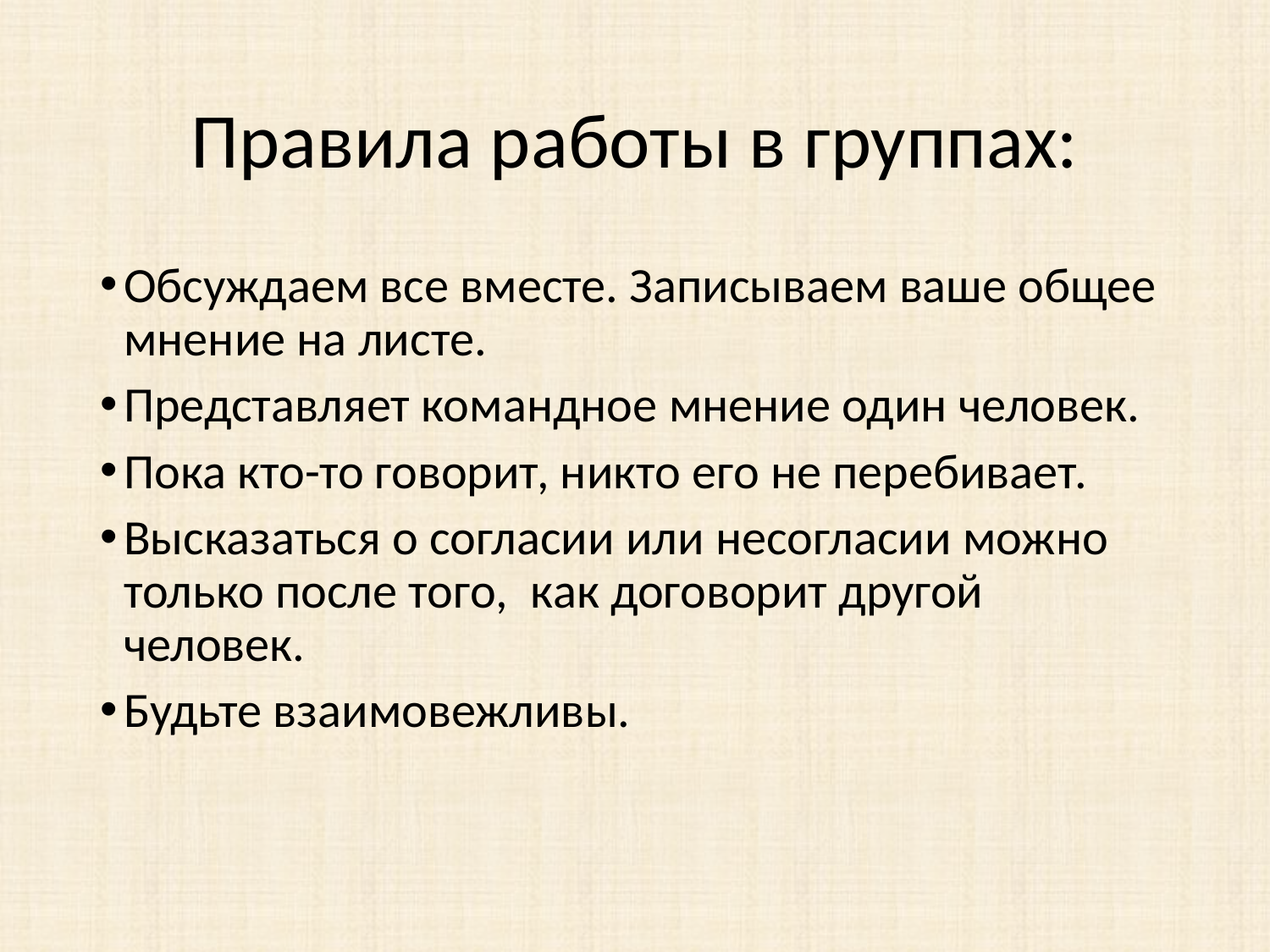

# Правила работы в группах:
Обсуждаем все вместе. Записываем ваше общее мнение на листе.
Представляет командное мнение один человек.
Пока кто-то говорит, никто его не перебивает.
Высказаться о согласии или несогласии можно только после того,  как договорит другой человек.
Будьте взаимовежливы.